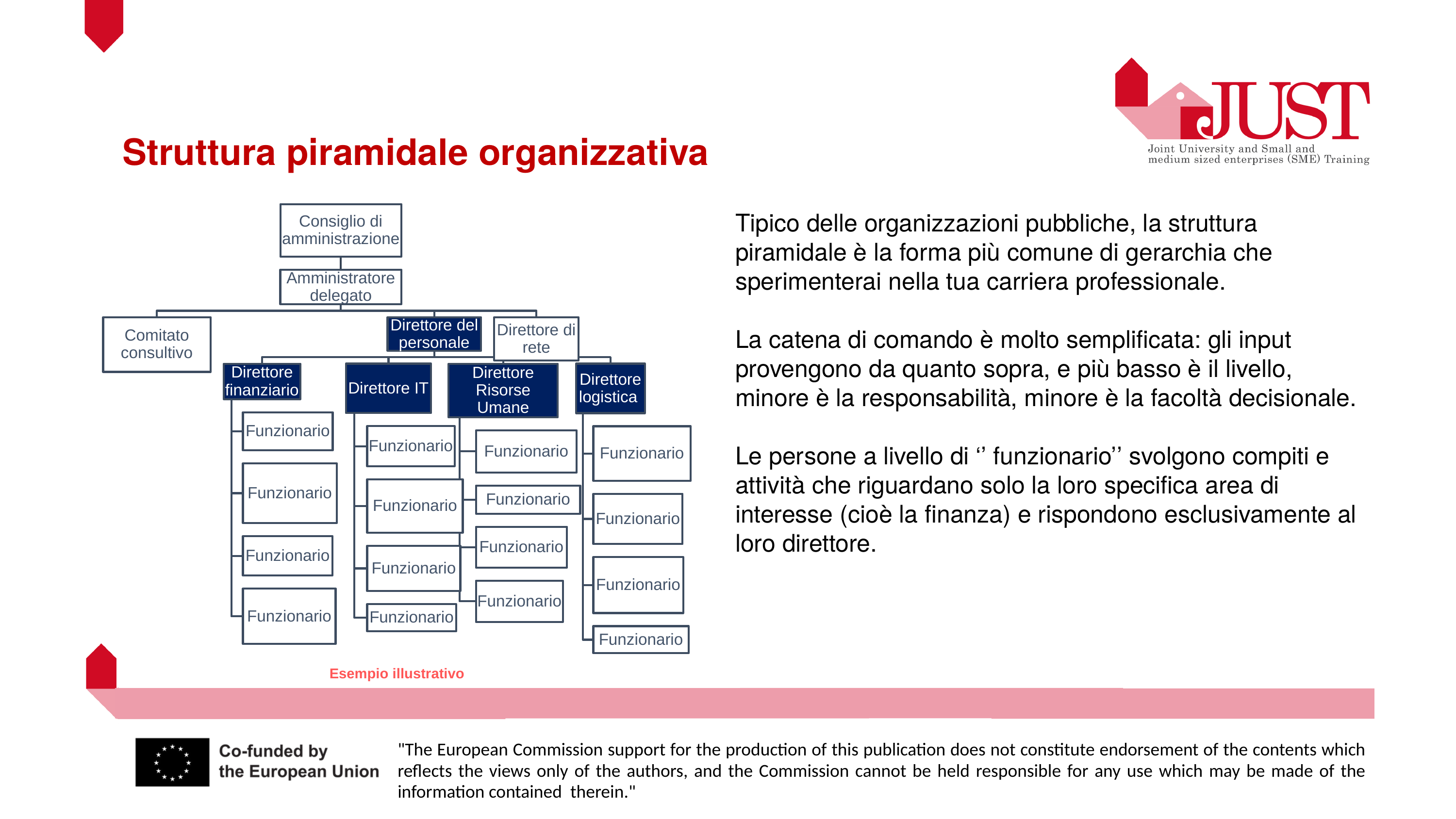

Struttura piramidale organizzativa
Consiglio di amministrazione
Amministratore delegato
Comitato consultivo
Direttore del personale
Direttore finanziario
Funzionario
Funzionario
Funzionario
Funzionario
Direttore IT
Funzionario
Funzionario
Funzionario
Funzionario
Direttore Risorse Umane
Funzionario
Funzionario
Funzionario
Funzionario
Direttore logistica
Funzionario
Funzionario
Funzionario
Funzionario
Direttore di rete
Tipico delle organizzazioni pubbliche, la struttura piramidale è la forma più comune di gerarchia che sperimenterai nella tua carriera professionale.

La catena di comando è molto semplificata: gli input provengono da quanto sopra, e più basso è il livello, minore è la responsabilità, minore è la facoltà decisionale.

Le persone a livello di ‘’ funzionario’’ svolgono compiti e attività che riguardano solo la loro specifica area di interesse (cioè la finanza) e rispondono esclusivamente al loro direttore.
Esempio illustrativo